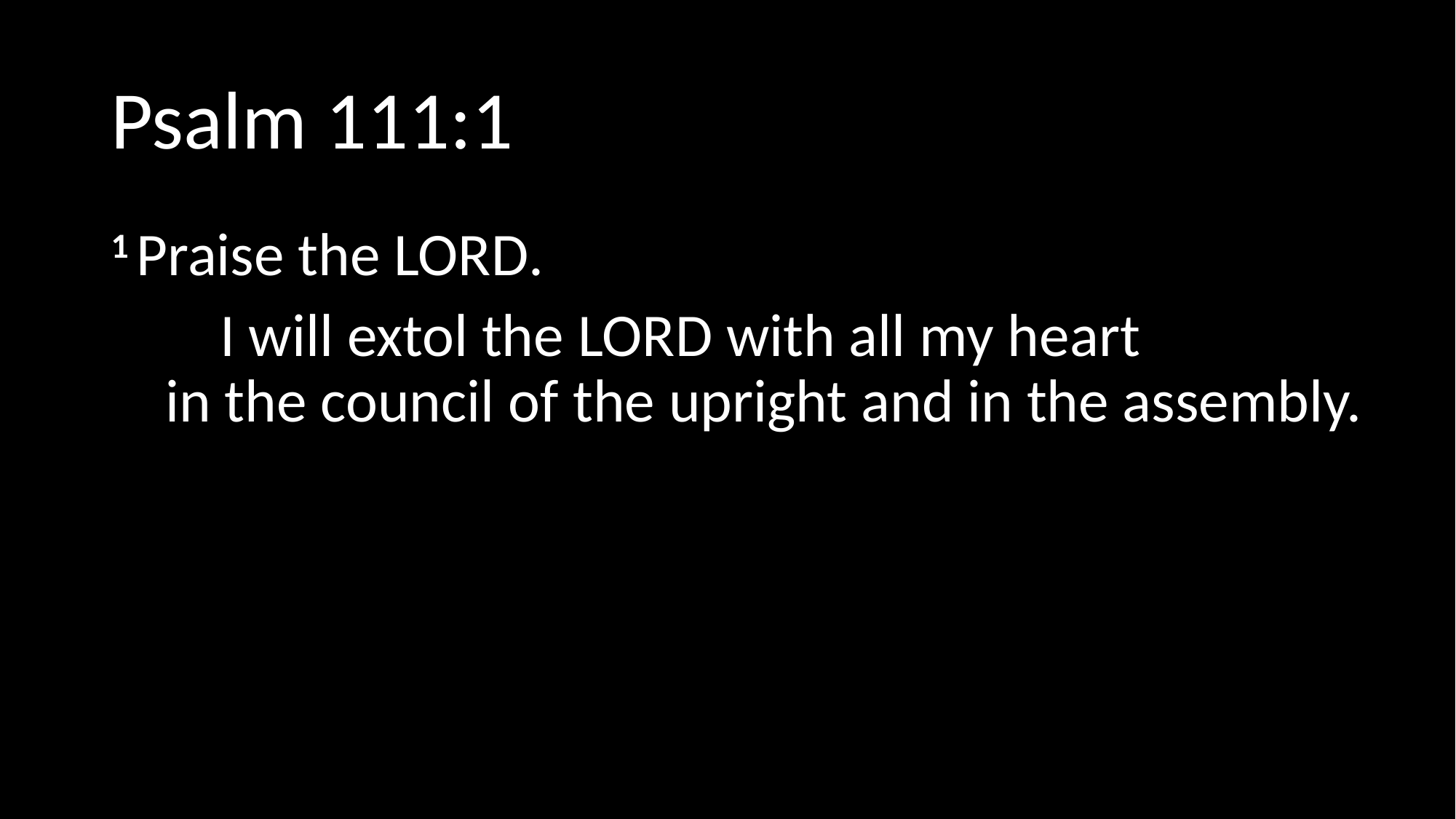

# Psalm 111:1
1 Praise the Lord.
	I will extol the Lord with all my heart
    in the council of the upright and in the assembly.